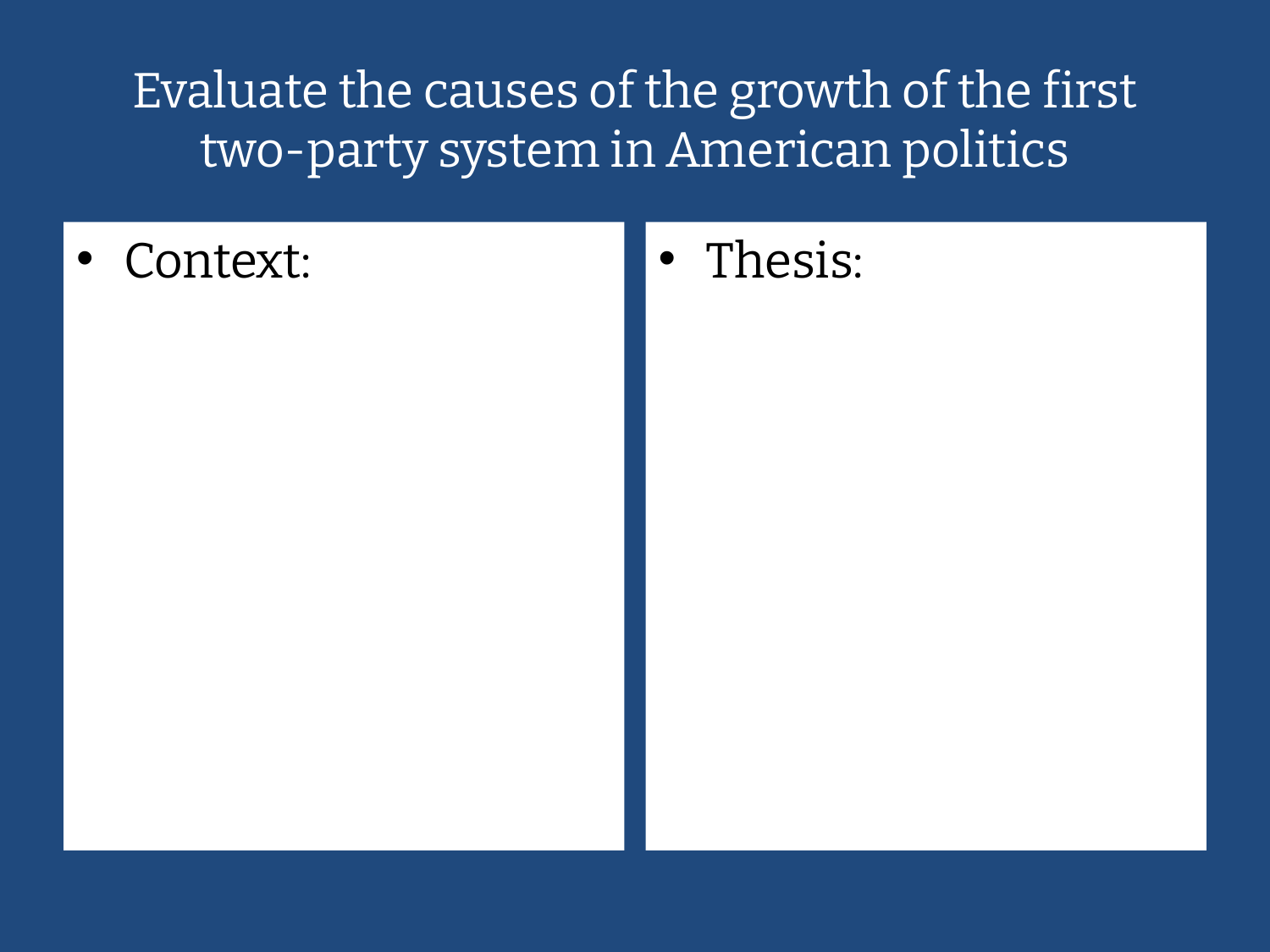

# Evaluate the causes of the growth of the first two-party system in American politics
Context:
Thesis: